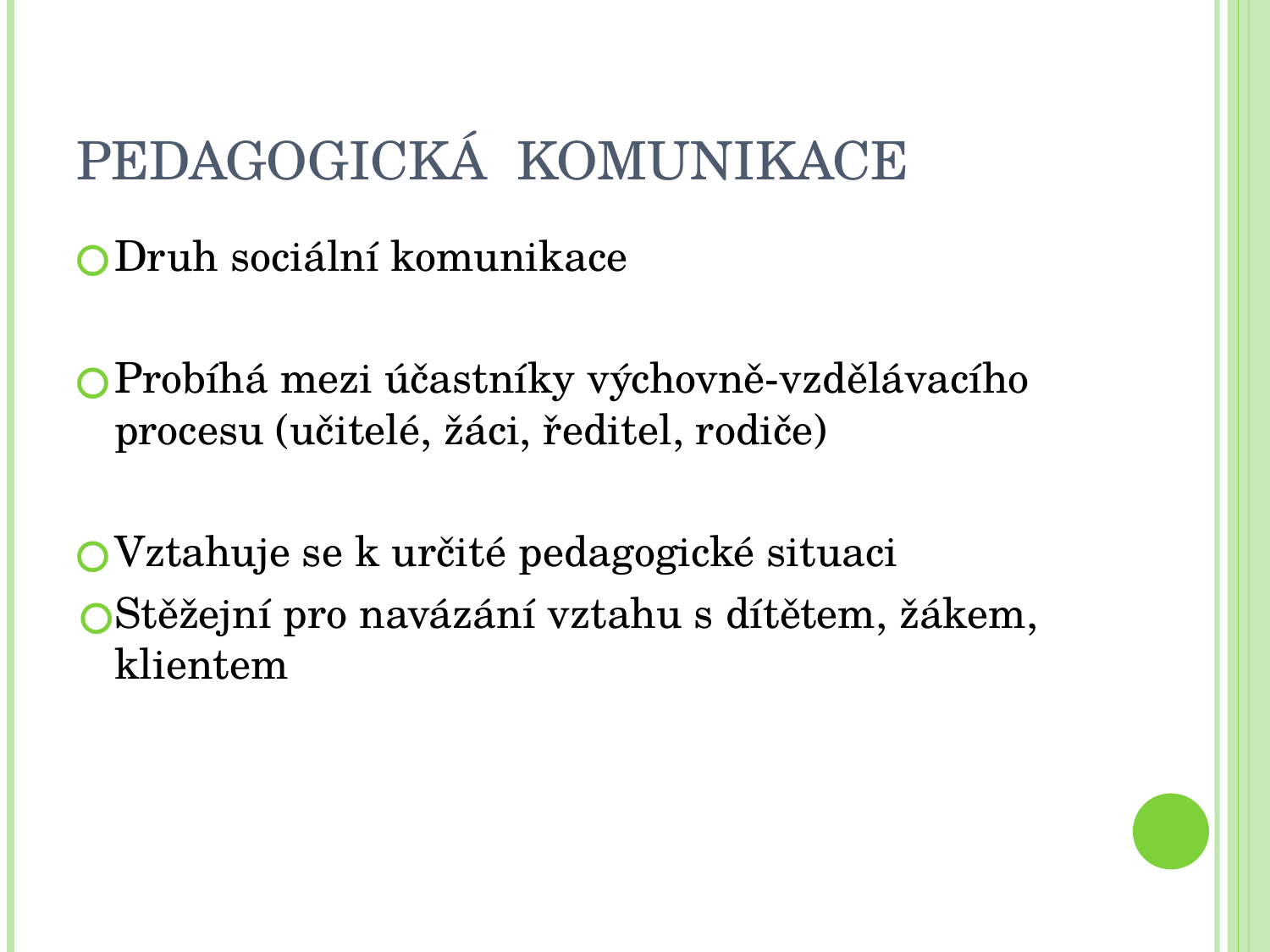

# Pedagogická  komunikace
Druh sociální komunikace

Probíhá mezi účastníky výchovně-vzdělávacího procesu (učitelé, žáci, ředitel, rodiče)

Vztahuje se k určité pedagogické situaci
Stěžejní pro navázání vztahu s dítětem, žákem, klientem